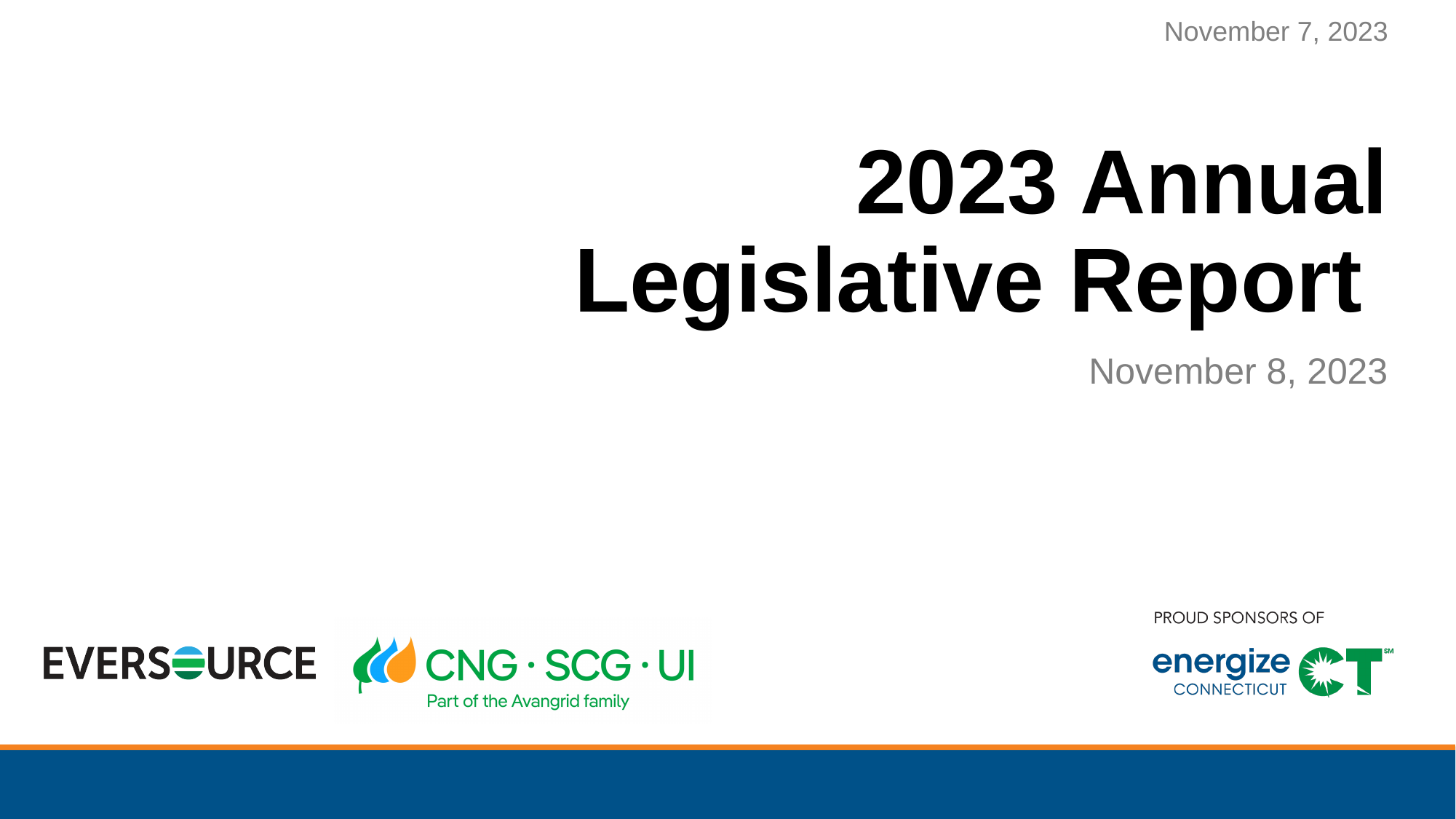

November 7, 2023
# 2023 Annual Legislative Report
November 8, 2023